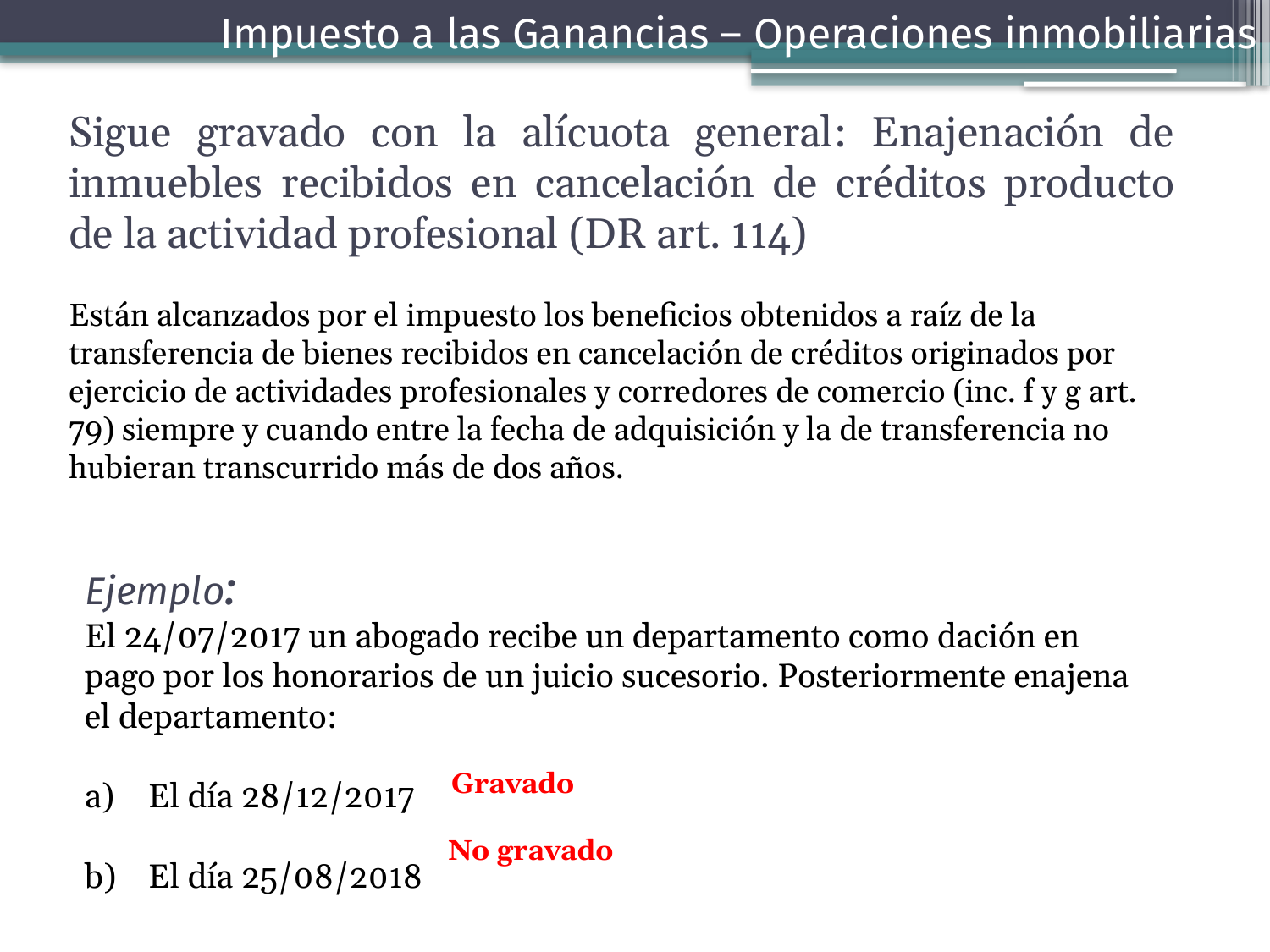

Impuesto a las Ganancias – Operaciones inmobiliarias
Sigue gravado con la alícuota general: Enajenación de inmuebles recibidos en cancelación de créditos producto de la actividad profesional (DR art. 114)

Están alcanzados por el impuesto los beneficios obtenidos a raíz de la transferencia de bienes recibidos en cancelación de créditos originados por ejercicio de actividades profesionales y corredores de comercio (inc. f y g art. 79) siempre y cuando entre la fecha de adquisición y la de transferencia no hubieran transcurrido más de dos años.
Ejemplo:
El 24/07/2017 un abogado recibe un departamento como dación en pago por los honorarios de un juicio sucesorio. Posteriormente enajena el departamento:

El día 28/12/2017

El día 25/08/2018

Gravado
No gravado